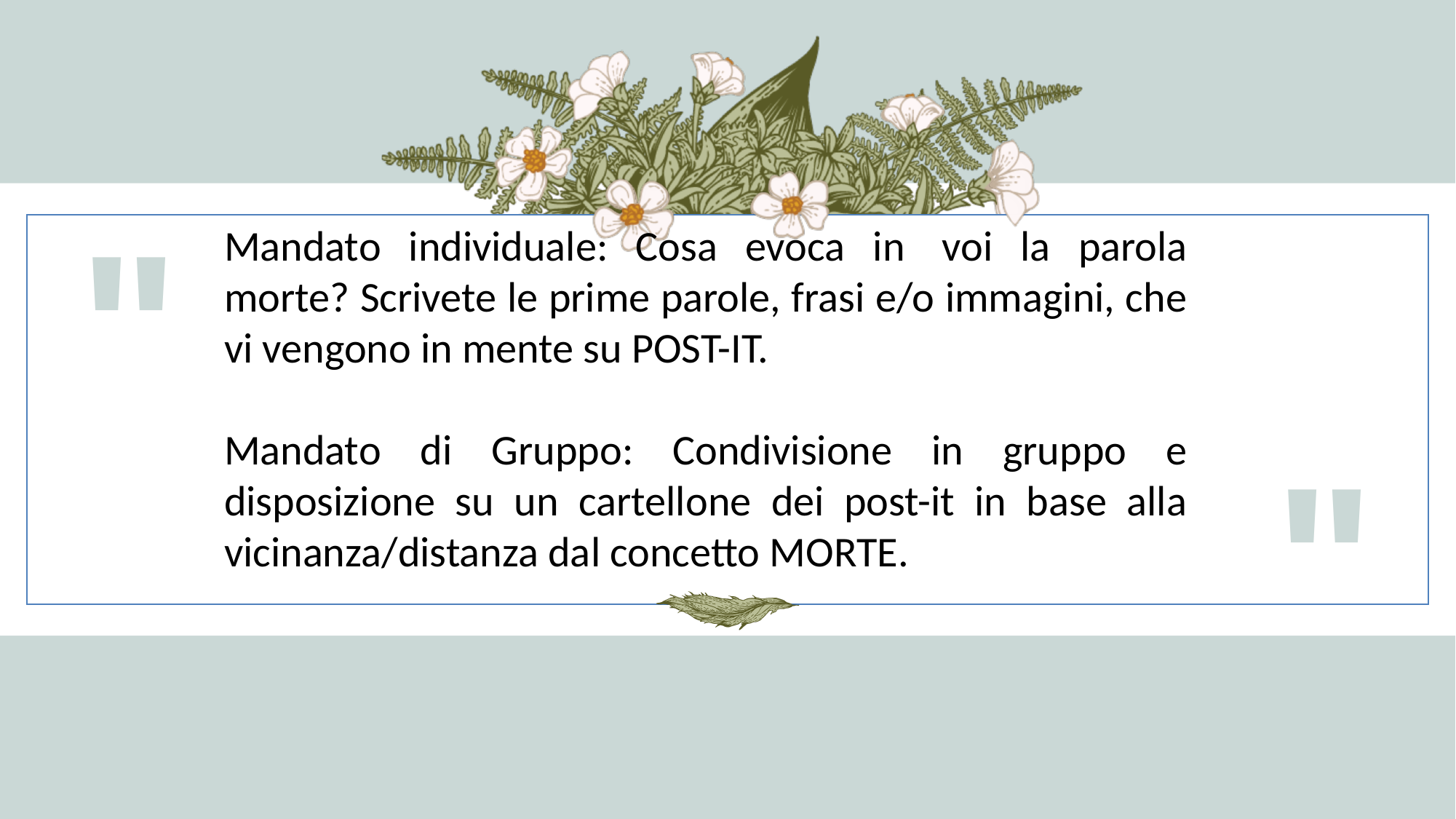

Mandato individuale: Cosa evoca in  voi la parola morte? Scrivete le prime parole, frasi e/o immagini, che vi vengono in mente su POST-IT.

Mandato di Gruppo: Condivisione in gruppo e disposizione su un cartellone dei post-it in base alla vicinanza/distanza dal concetto MORTE.

"
"